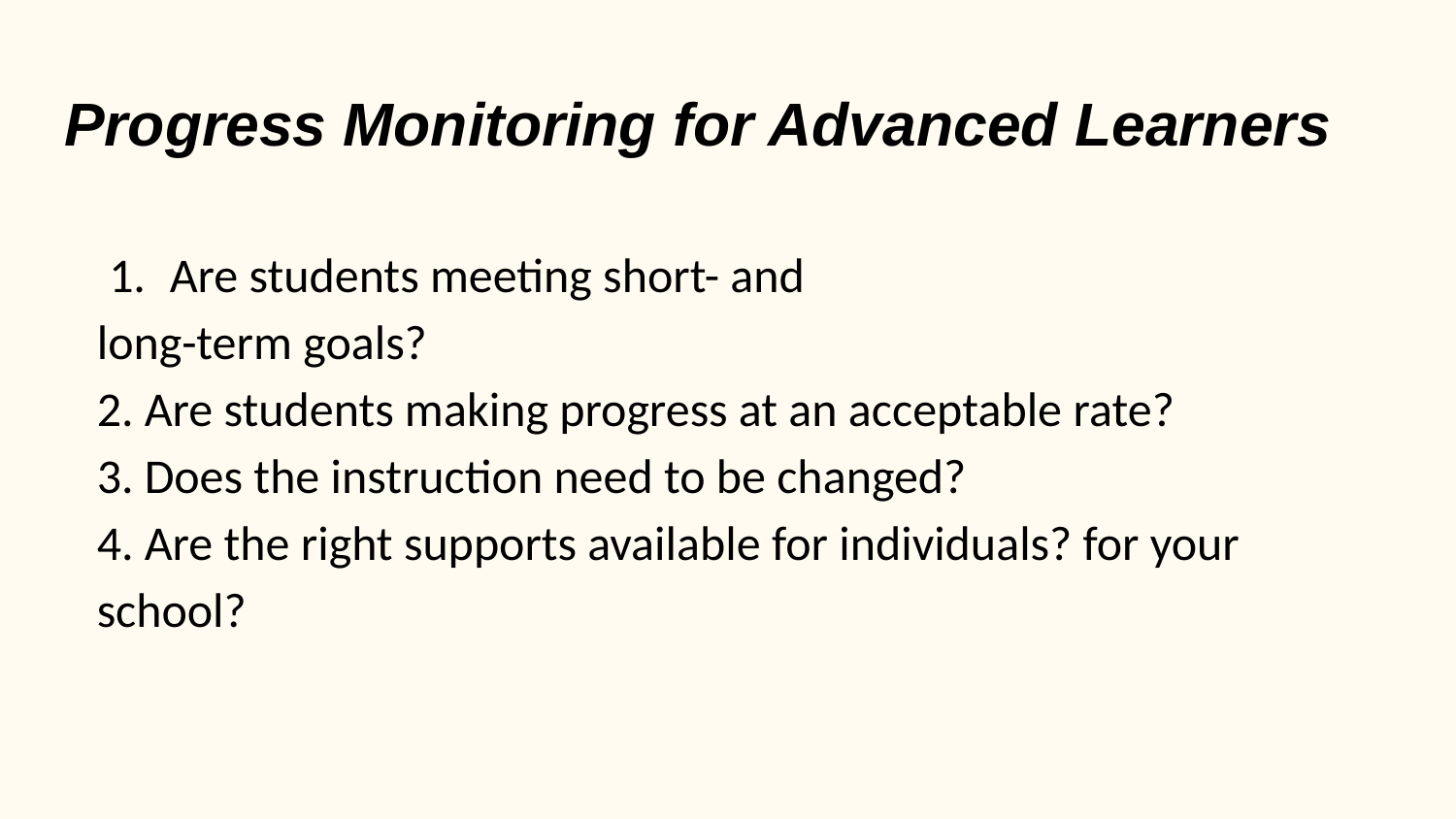

# Progress Monitoring for Advanced Learners

Are students meeting short- and
long-term goals?
2. Are students making progress at an acceptable rate?
3. Does the instruction need to be changed?
4. Are the right supports available for individuals? for your school?